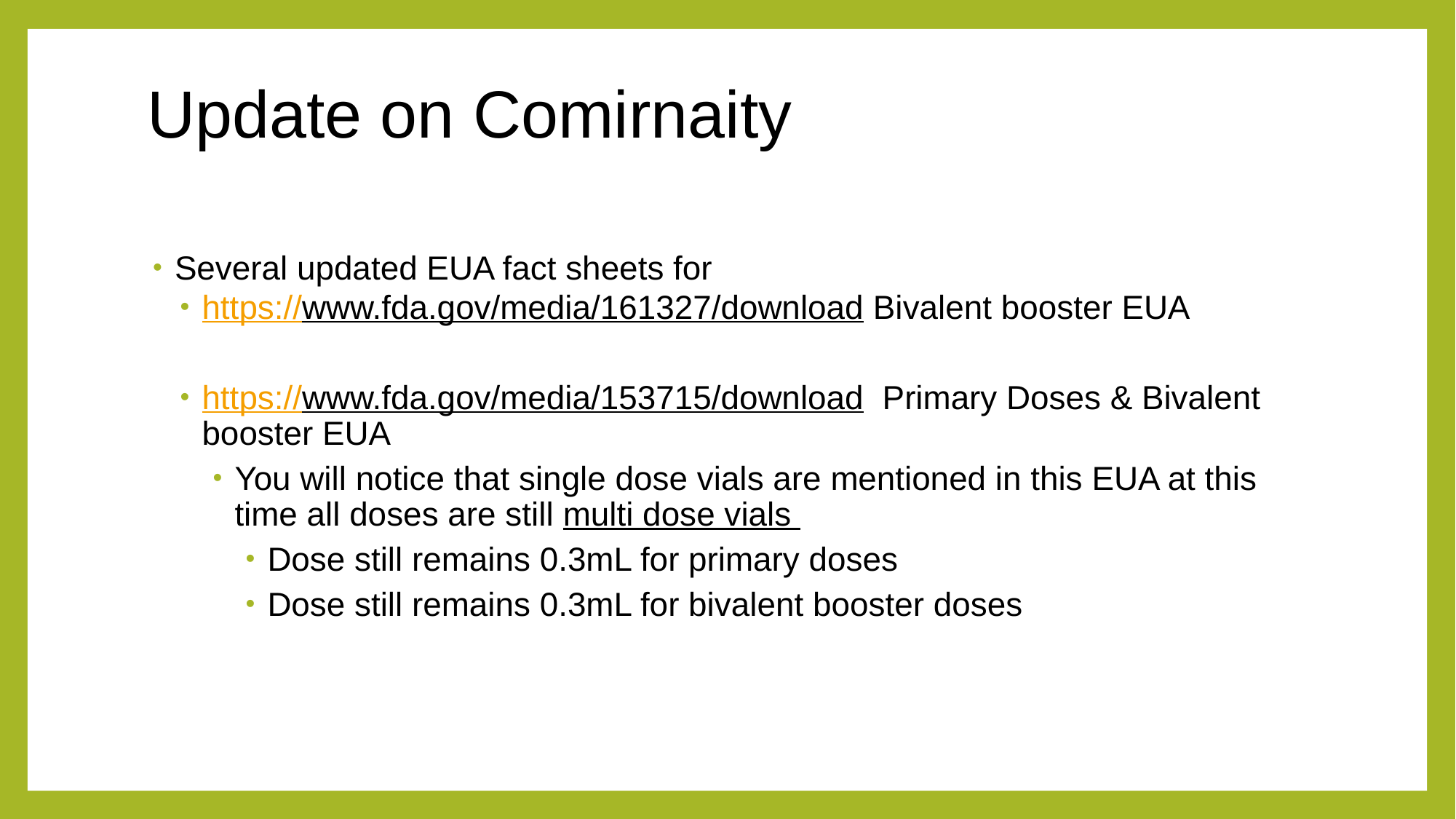

# Update on Comirnaity
Several updated EUA fact sheets for
https://www.fda.gov/media/161327/download Bivalent booster EUA

https://www.fda.gov/media/153715/download  Primary Doses & Bivalent booster EUA
You will notice that single dose vials are mentioned in this EUA at this time all doses are still multi dose vials
Dose still remains 0.3mL for primary doses
Dose still remains 0.3mL for bivalent booster doses